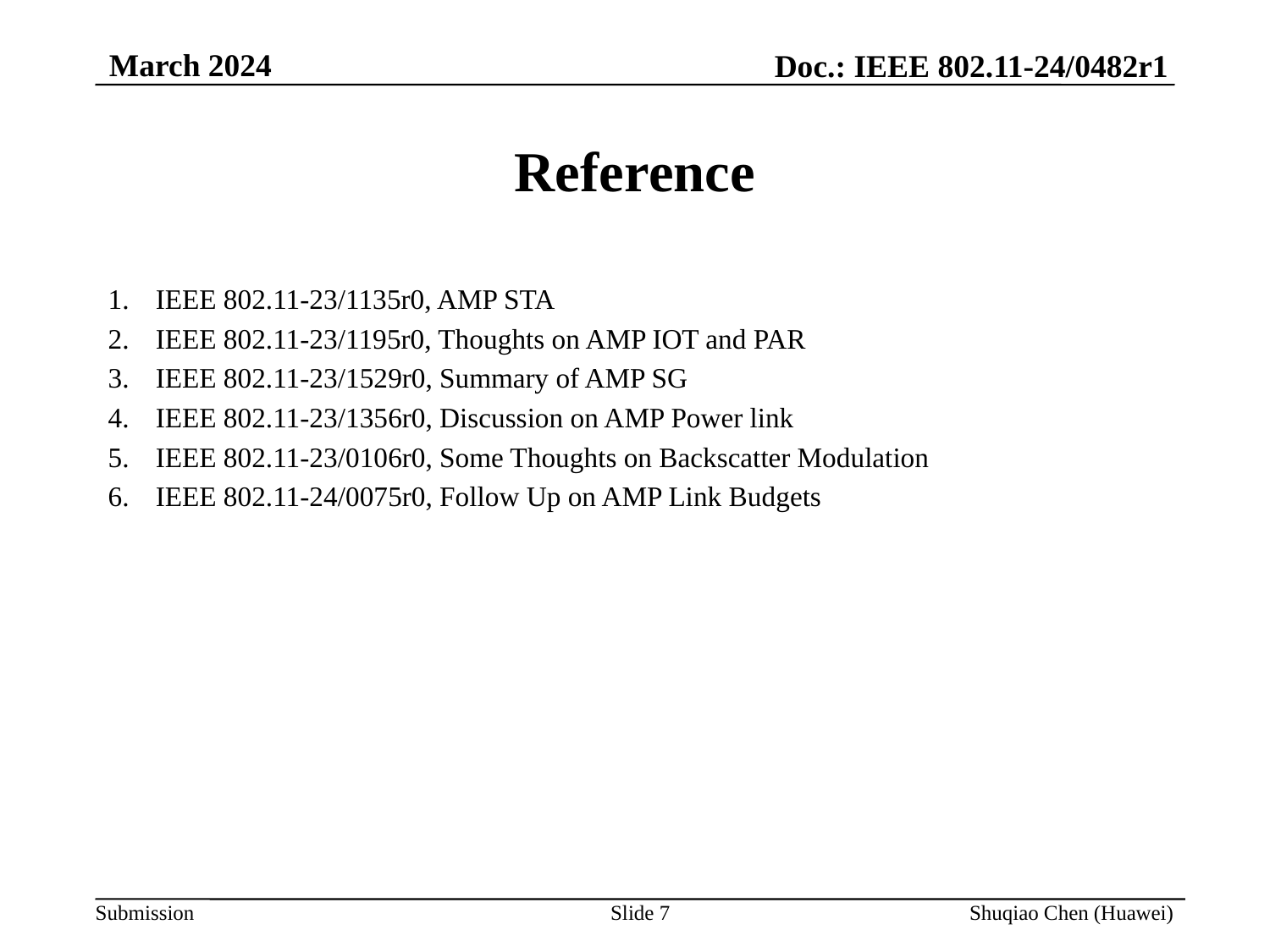

# Reference
IEEE 802.11-23/1135r0, AMP STA
IEEE 802.11-23/1195r0, Thoughts on AMP IOT and PAR
IEEE 802.11-23/1529r0, Summary of AMP SG
IEEE 802.11-23/1356r0, Discussion on AMP Power link
IEEE 802.11-23/0106r0, Some Thoughts on Backscatter Modulation
IEEE 802.11-24/0075r0, Follow Up on AMP Link Budgets

Slide 7